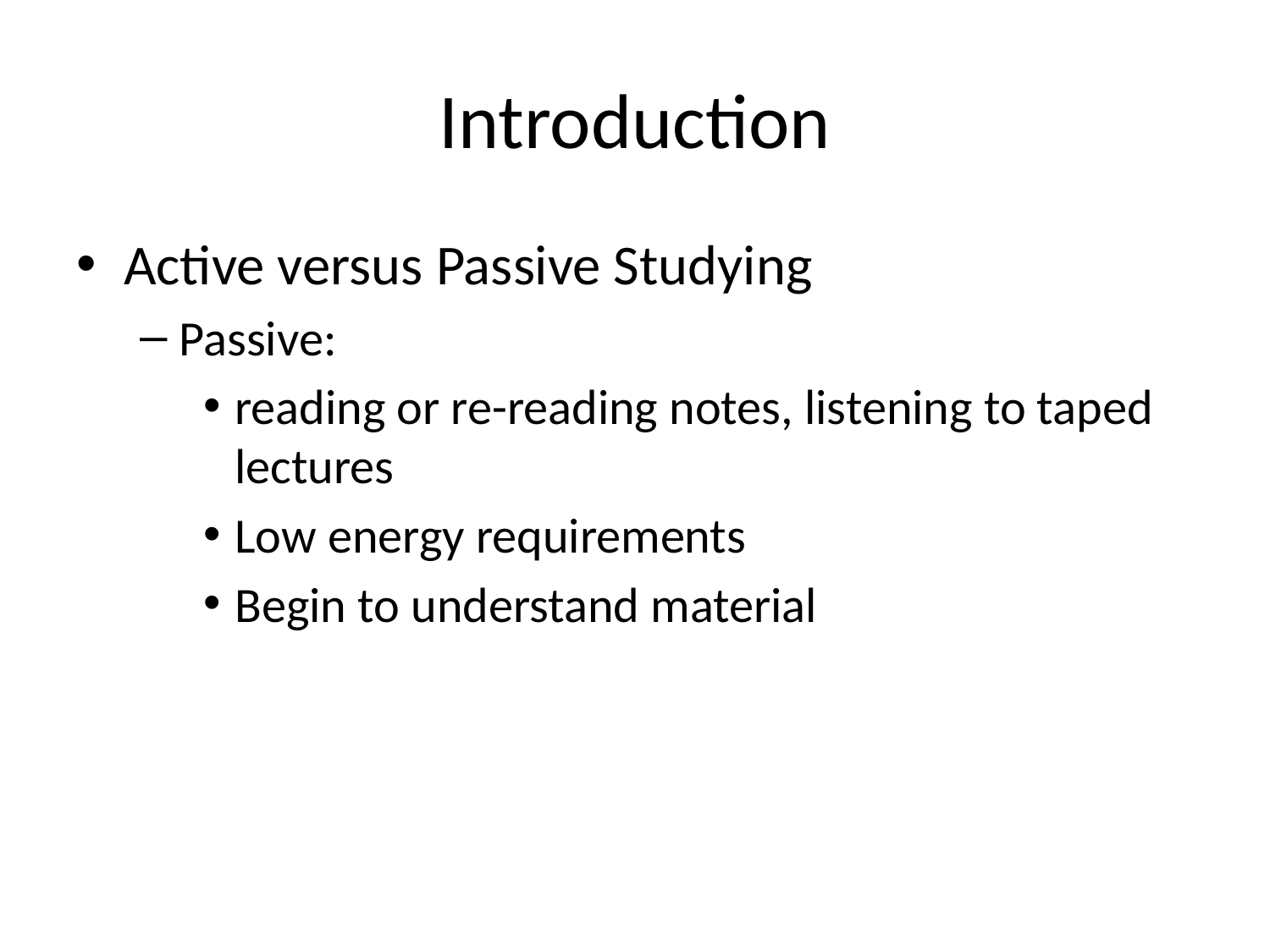

# Introduction
Active versus Passive Studying
Passive:
reading or re-reading notes, listening to taped lectures
Low energy requirements
Begin to understand material